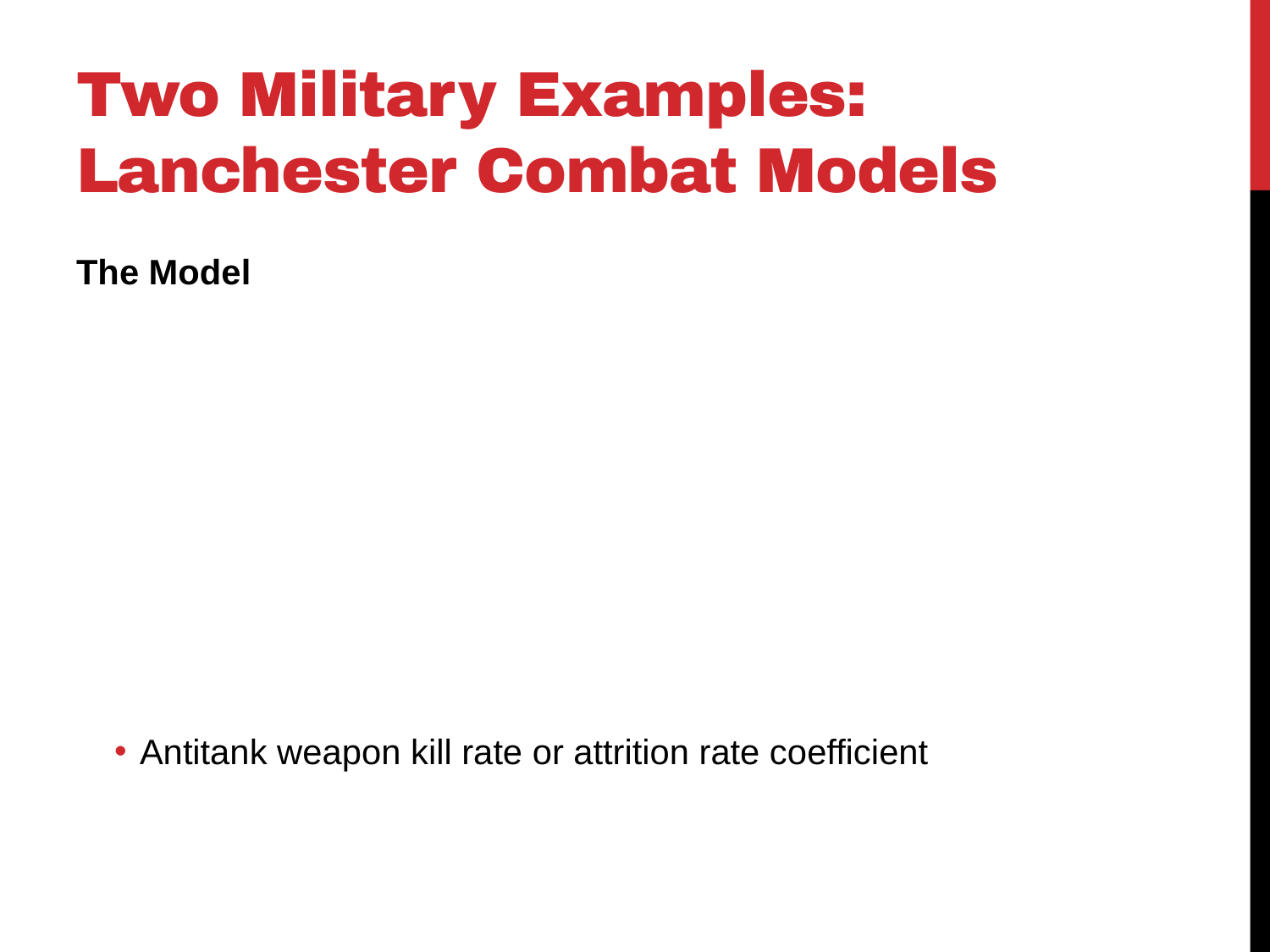

# Two Military Examples: Lanchester Combat Models
The Model

Antitank weapon kill rate or attrition rate coefficient